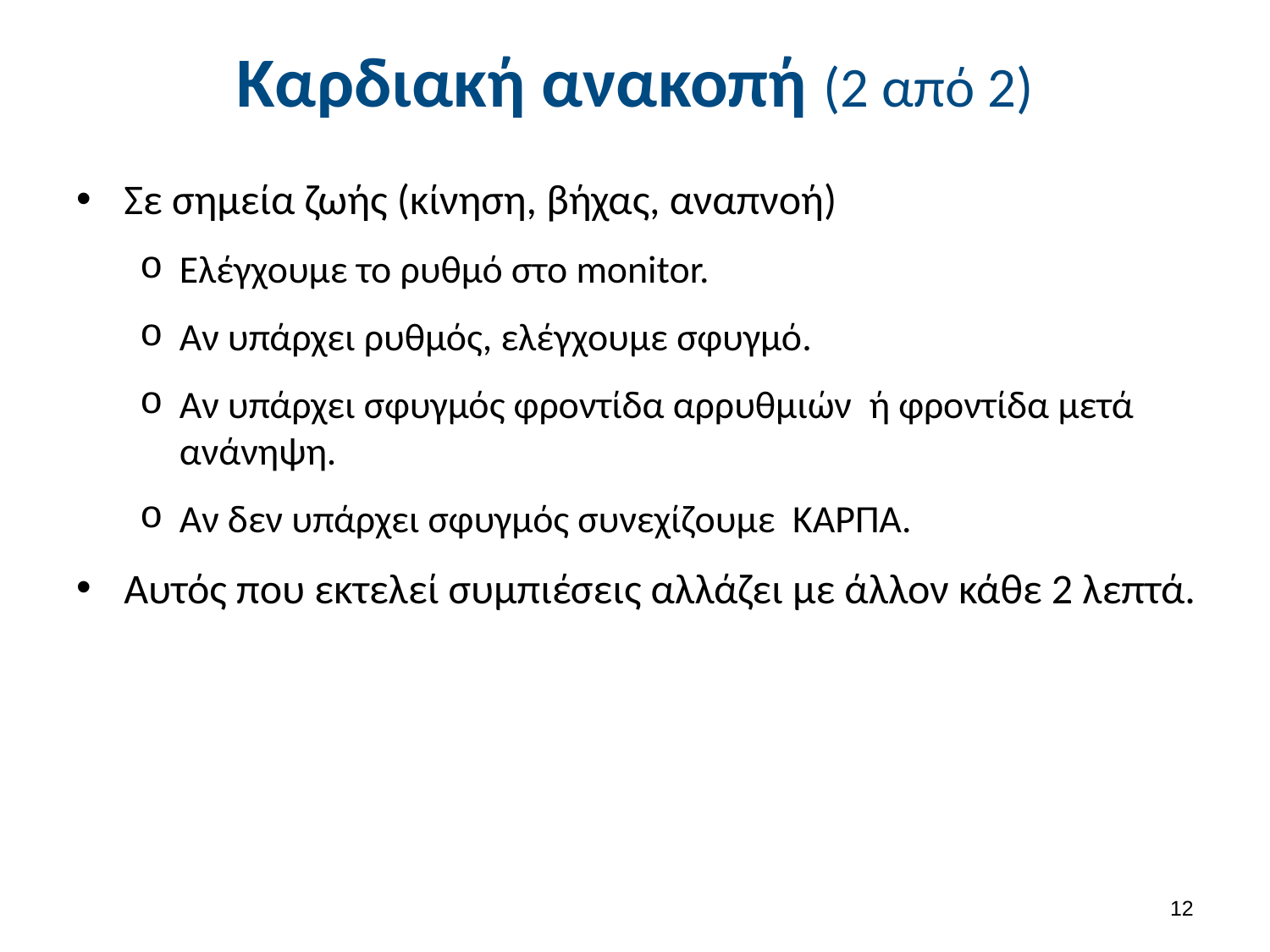

# Καρδιακή ανακοπή (2 από 2)
Σε σημεία ζωής (κίνηση, βήχας, αναπνοή)
Ελέγχουμε το ρυθμό στο monitor.
Αν υπάρχει ρυθμός, ελέγχουμε σφυγμό.
Αν υπάρχει σφυγμός φροντίδα αρρυθμιών  ή φροντίδα μετά ανάνηψη.
Αν δεν υπάρχει σφυγμός συνεχίζουμε  ΚΑΡΠΑ.
Αυτός που εκτελεί συμπιέσεις αλλάζει με άλλον κάθε 2 λεπτά.
12